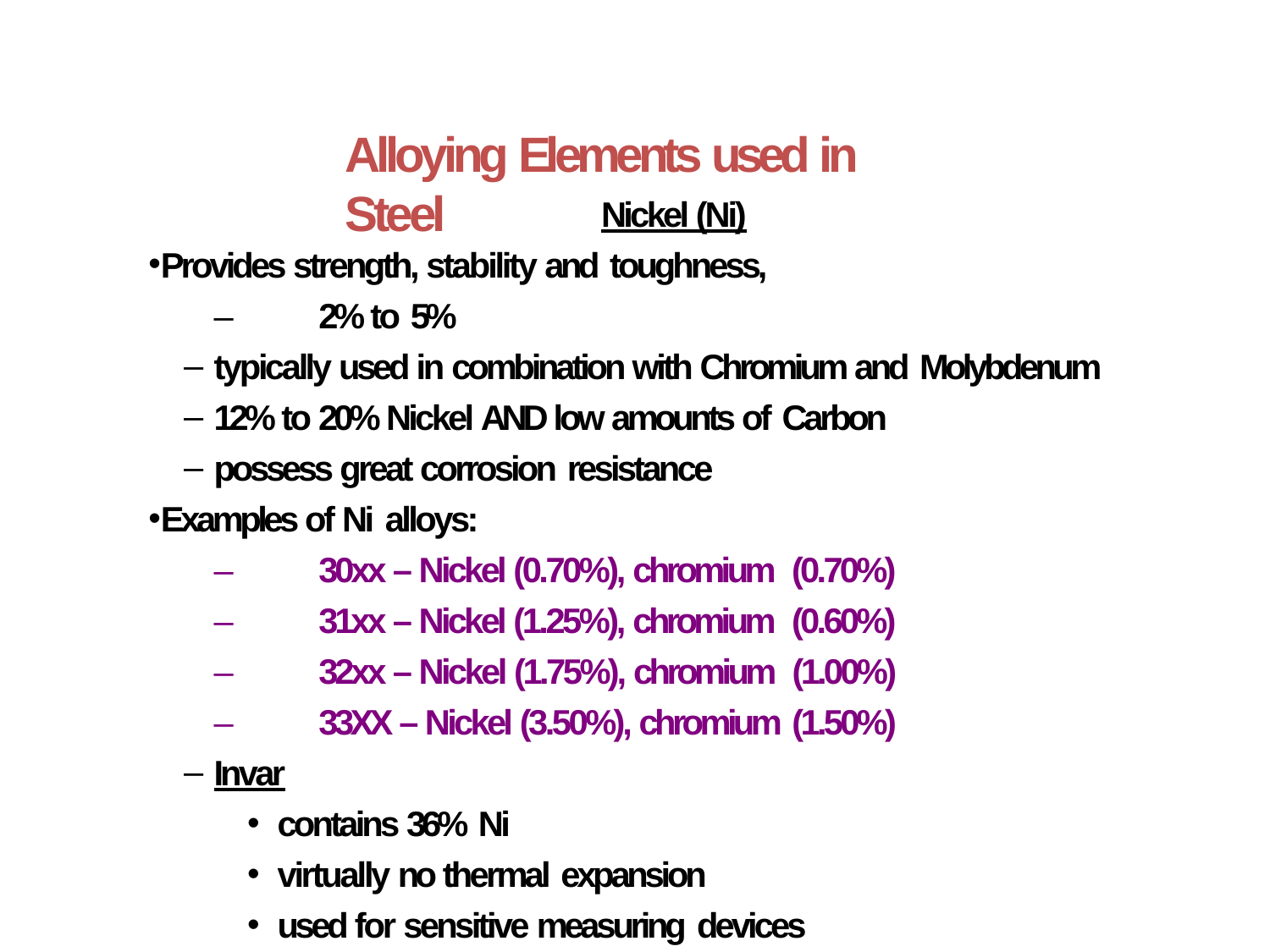

# Alloying Elements used in Steel
Nickel (Ni)
Provides strength, stability and toughness,
–	2% to 5%
typically used in combination with Chromium and Molybdenum
12% to 20% Nickel AND low amounts of Carbon
possess great corrosion resistance
Examples of Ni alloys:
–	30xx – Nickel (0.70%), chromium  (0.70%)
–	31xx – Nickel (1.25%), chromium  (0.60%)
–	32xx – Nickel (1.75%), chromium  (1.00%)
–	33XX – Nickel (3.50%), chromium (1.50%)
Invar
contains 36% Ni
virtually no thermal expansion
used for sensitive measuring devices